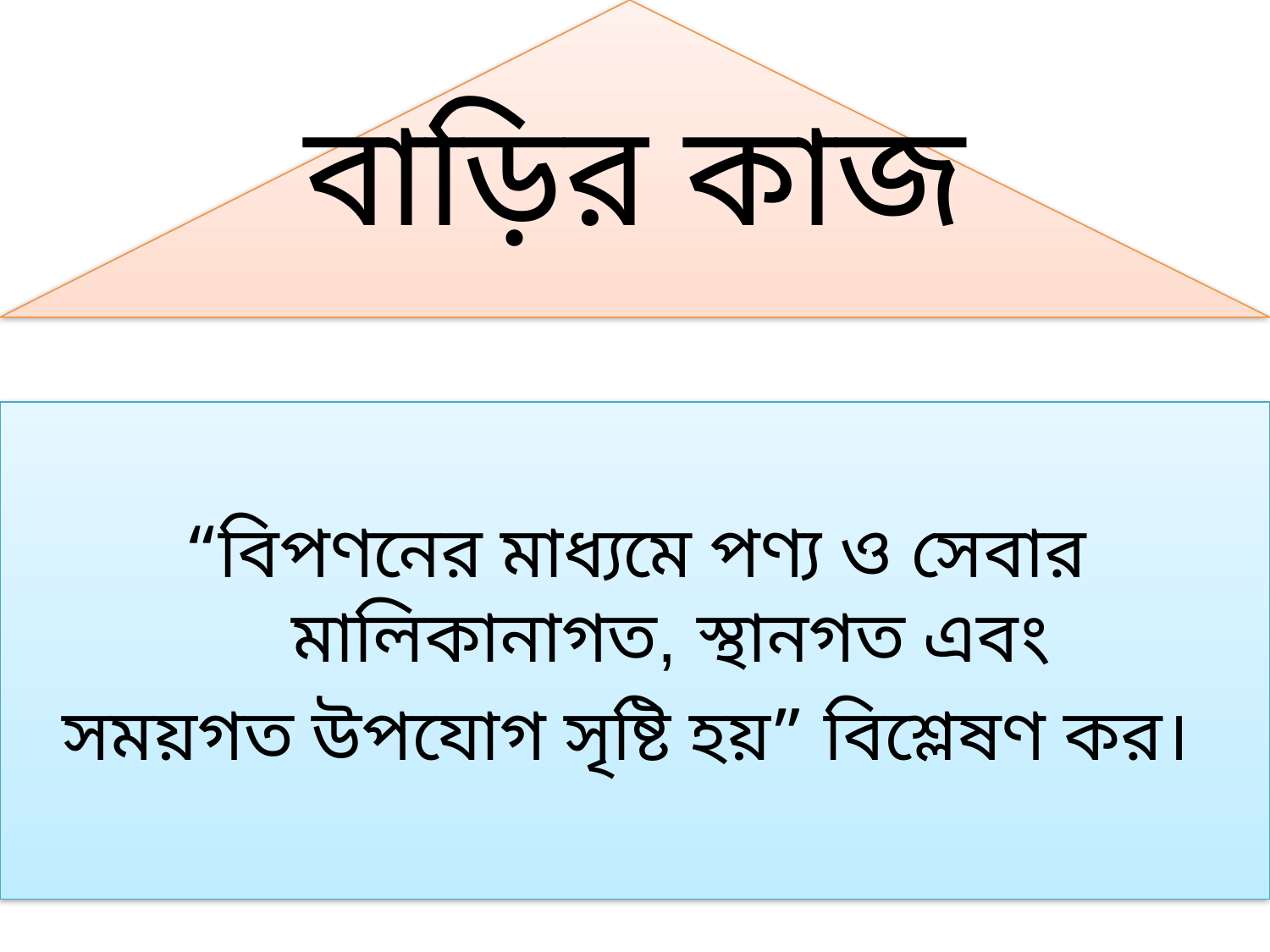

# বাড়ির কাজ

“বিপণনের মাধ্যমে পণ্য ও সেবার মালিকানাগত, স্থানগত এবং
 সময়গত উপযোগ সৃষ্টি হয়” বিশ্লেষণ কর।